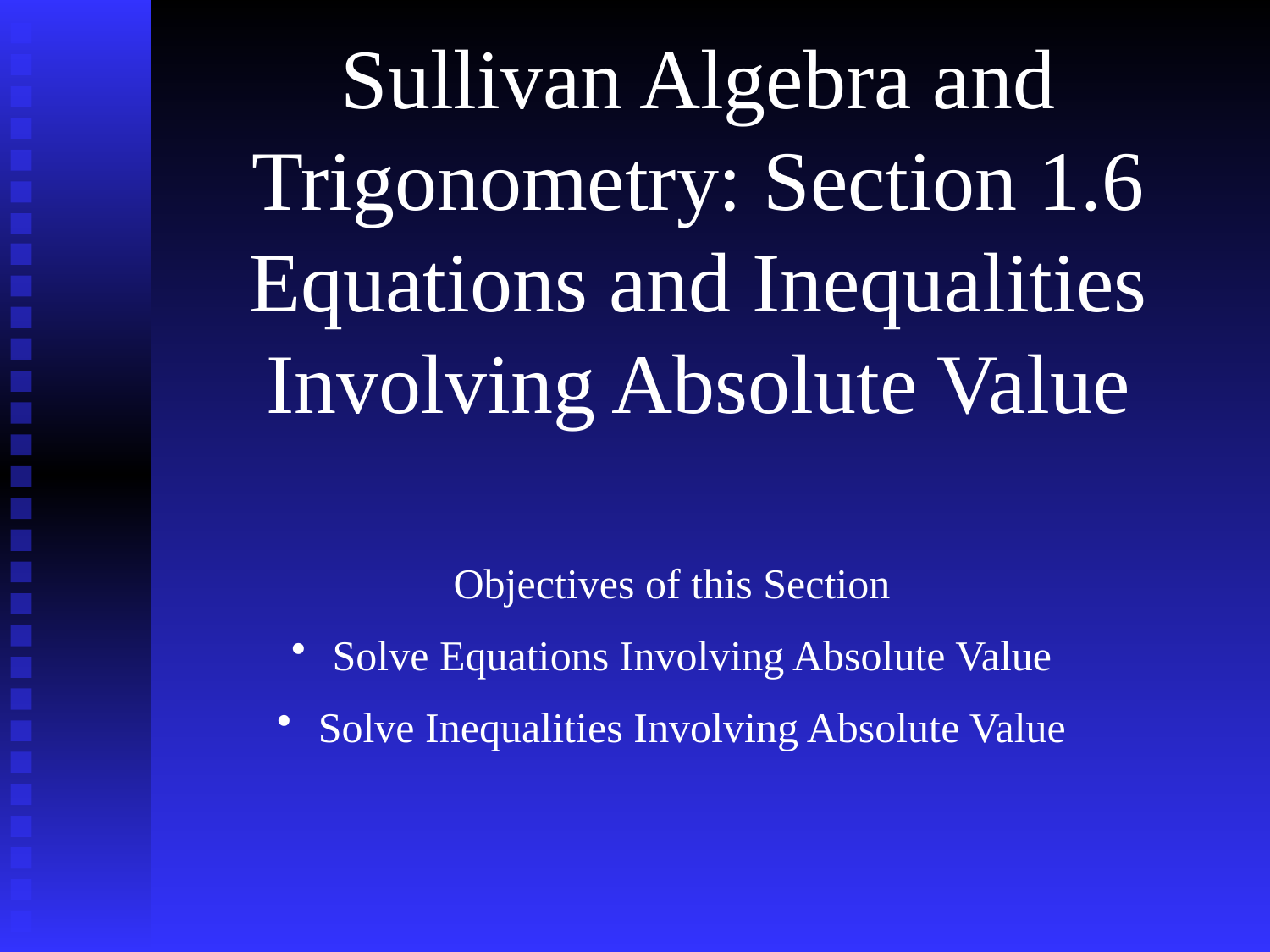

# Sullivan Algebra and Trigonometry: Section 1.6 Equations and Inequalities Involving Absolute Value
Objectives of this Section
 Solve Equations Involving Absolute Value
 Solve Inequalities Involving Absolute Value